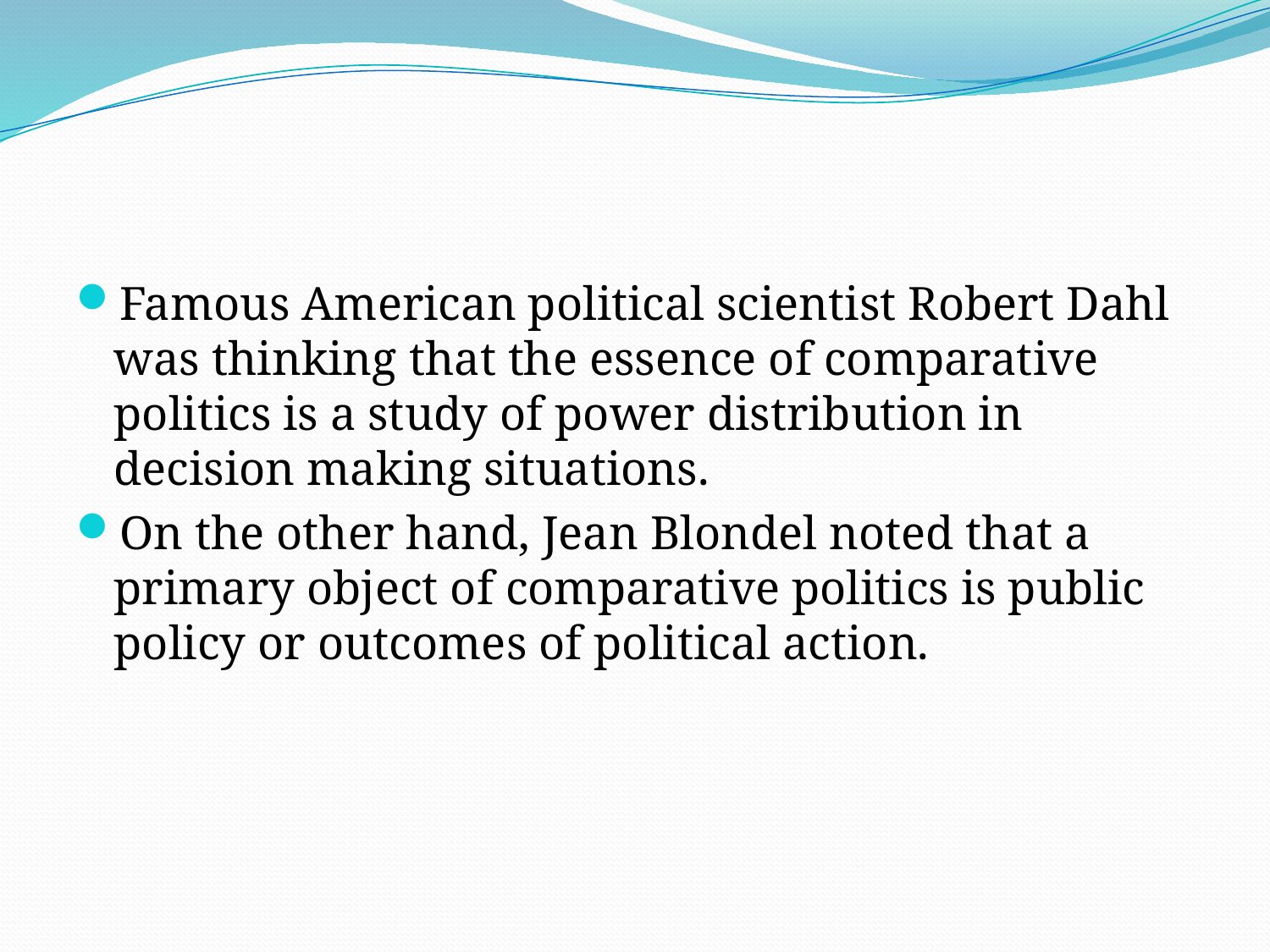

#
Famous American political scientist Robert Dahl was thinking that the essence of comparative politics is a study of power distribution in decision making situations.
On the other hand, Jean Blondel noted that a primary object of comparative politics is public policy or outcomes of political action.